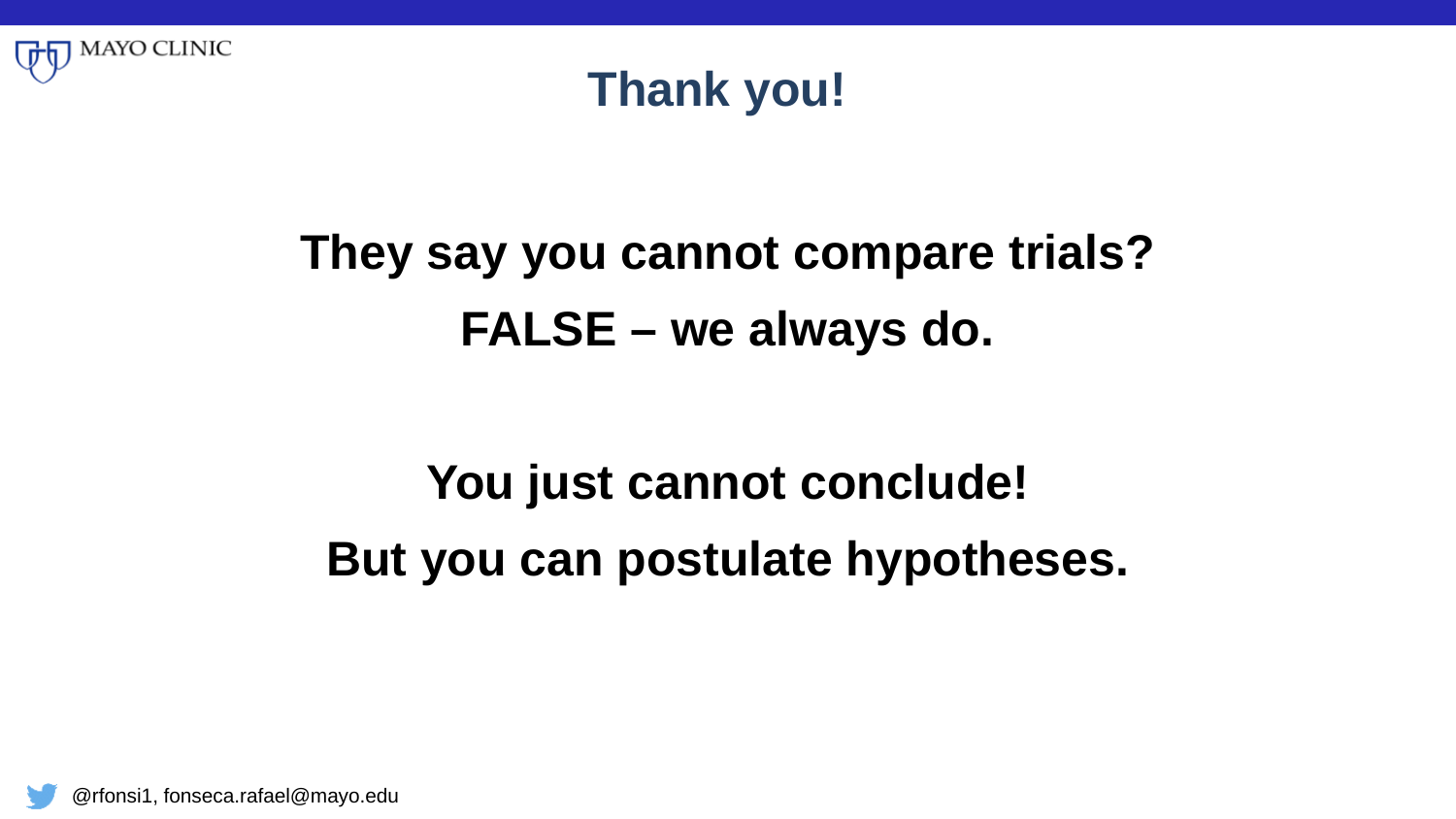

# Thank you!
They say you cannot compare trials?
FALSE – we always do.

You just cannot conclude!
But you can postulate hypotheses.